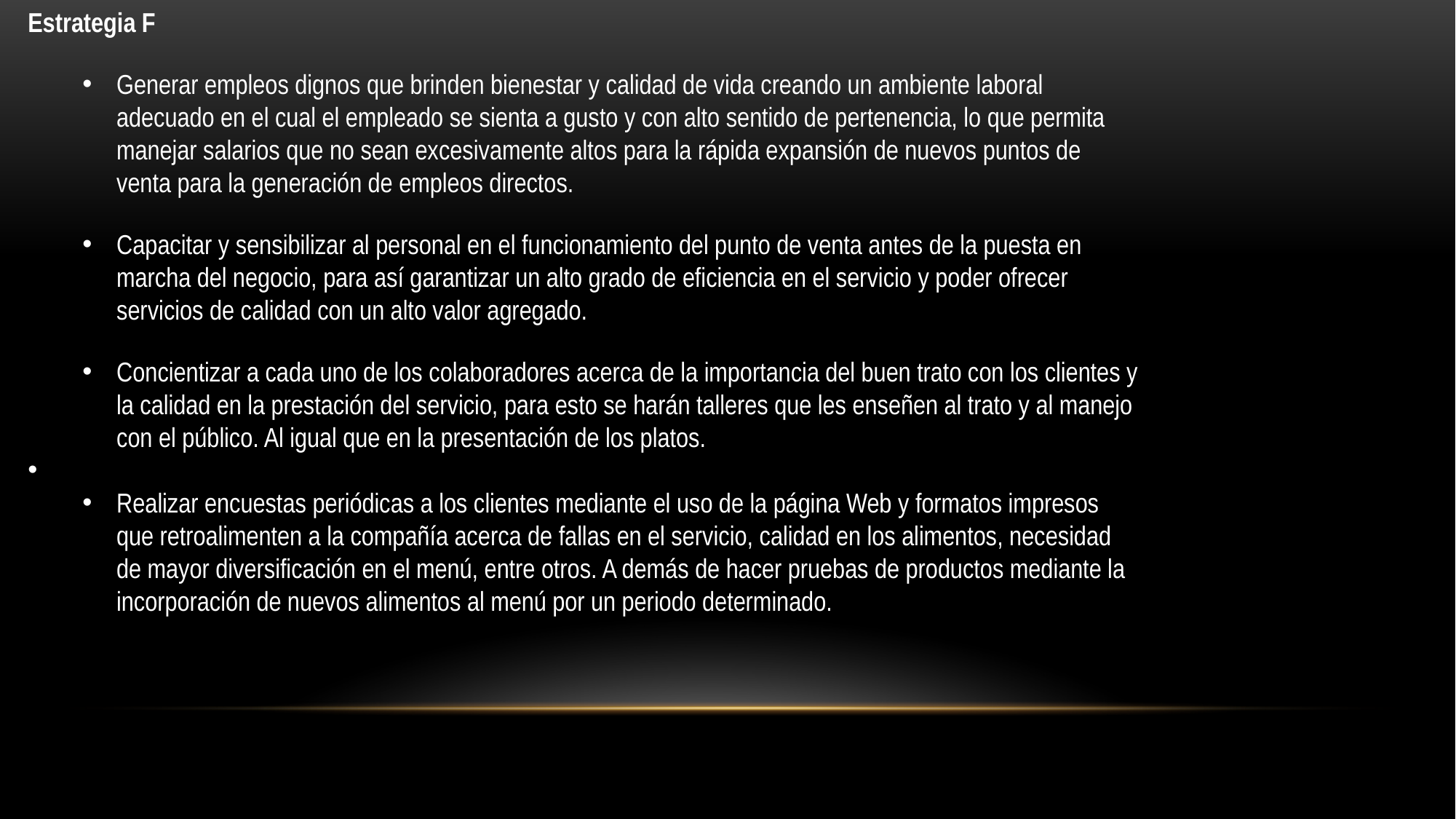

Estrategia F

Generar empleos dignos que brinden bienestar y calidad de vida creando un ambiente laboral adecuado en el cual el empleado se sienta a gusto y con alto sentido de pertenencia, lo que permita manejar salarios que no sean excesivamente altos para la rápida expansión de nuevos puntos de venta para la generación de empleos directos.

Capacitar y sensibilizar al personal en el funcionamiento del punto de venta antes de la puesta en marcha del negocio, para así garantizar un alto grado de eficiencia en el servicio y poder ofrecer servicios de calidad con un alto valor agregado.

Concientizar a cada uno de los colaboradores acerca de la importancia del buen trato con los clientes y la calidad en la prestación del servicio, para esto se harán talleres que les enseñen al trato y al manejo con el público. Al igual que en la presentación de los platos.

Realizar encuestas periódicas a los clientes mediante el uso de la página Web y formatos impresos que retroalimenten a la compañía acerca de fallas en el servicio, calidad en los alimentos, necesidad de mayor diversificación en el menú, entre otros. A demás de hacer pruebas de productos mediante la incorporación de nuevos alimentos al menú por un periodo determinado.